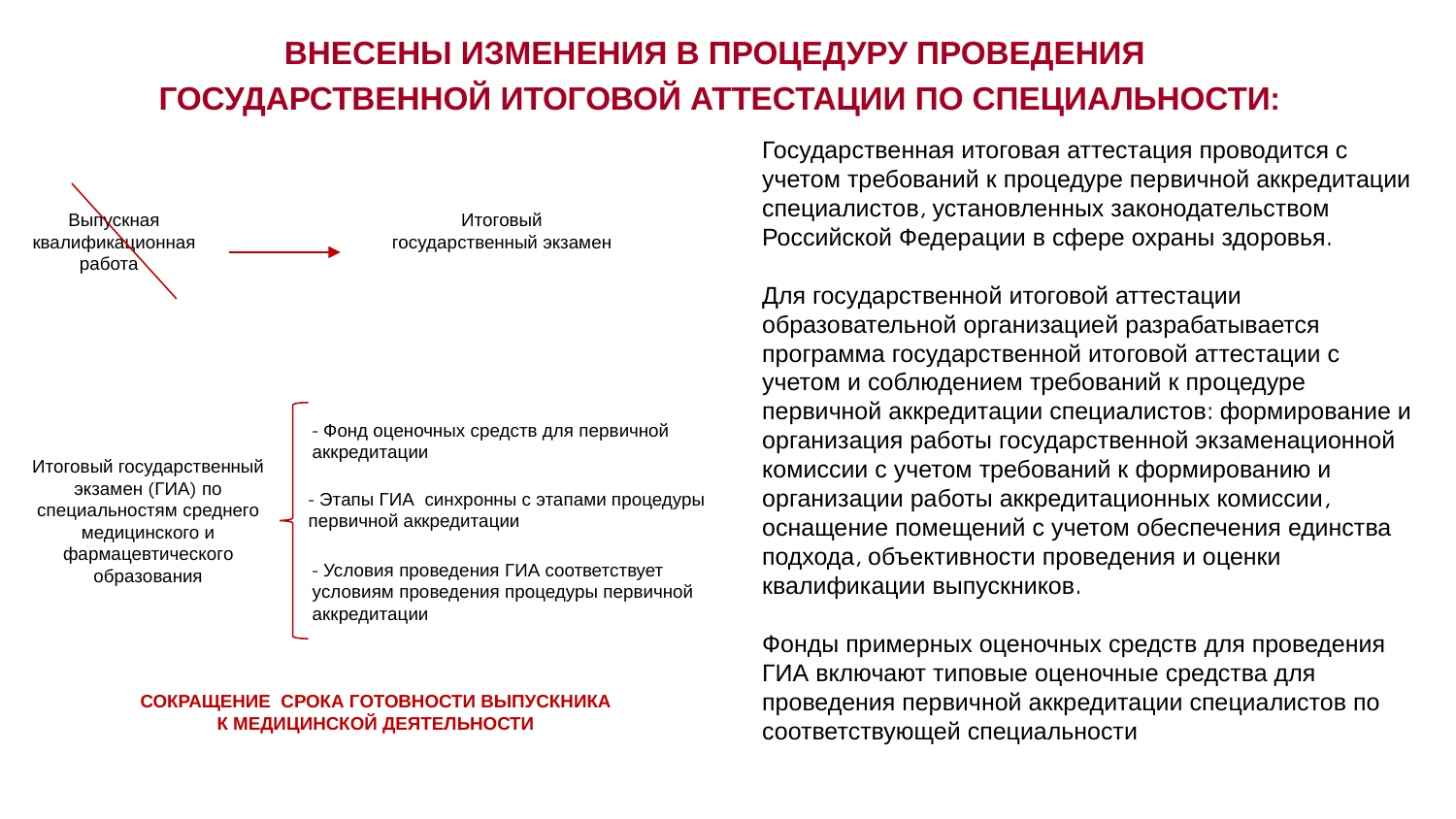

ВНЕСЕНЫ ИЗМЕНЕНИЯ В ПРОЦЕДУРУ ПРОВЕДЕНИЯ
ГОСУДАРСТВЕННОЙ ИТОГОВОЙ АТТЕСТАЦИИ ПО СПЕЦИАЛЬНОСТИ:
Государственная итоговая аттестация проводится с учетом требований к процедуре первичной аккредитации специалистов, установленных законодательством Российской Федерации в сфере охраны здоровья.

Для государственной итоговой аттестации образовательной организацией разрабатывается программа государственной итоговой аттестации с учетом и соблюдением требований к процедуре первичной аккредитации специалистов: формирование и организация работы государственной экзаменационной комиссии с учетом требований к формированию и организации работы аккредитационных комиссии, оснащение помещений с учетом обеспечения единства подхода, объективности проведения и оценки квалификации выпускников.

Фонды примерных оценочных средств для проведения ГИА включают типовые оценочные средства для проведения первичной аккредитации специалистов по соответствующей специальности
Итоговый государственный экзамен

Выпускная квалификационная работа

- Фонд оценочных средств для первичной аккредитации
Итоговый государственный экзамен (ГИА) по специальностям среднего медицинского и фармацевтического образования
- Этапы ГИА  синхронны с этапами процедуры первичной аккредитации

- Условия проведения ГИА соответствует условиям проведения процедуры первичной аккредитации

СОКРАЩЕНИЕ  СРОКА ГОТОВНОСТИ ВЫПУСКНИКА
 К МЕДИЦИНСКОЙ ДЕЯТЕЛЬНОСТИ